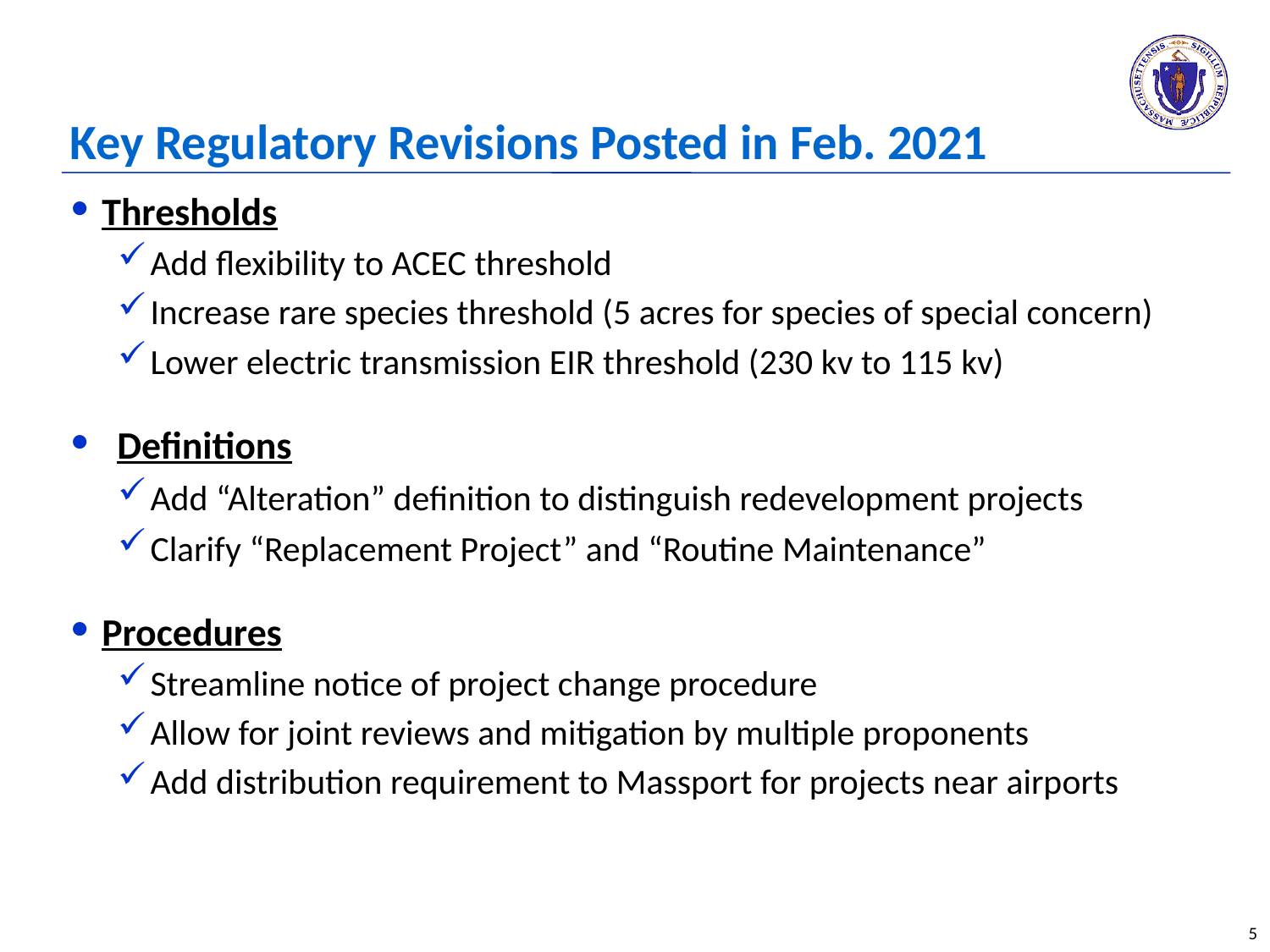

# Key Regulatory Revisions Posted in Feb. 2021
Thresholds
Add flexibility to ACEC threshold
Increase rare species threshold (5 acres for species of special concern)
Lower electric transmission EIR threshold (230 kv to 115 kv)
Definitions
Add “Alteration” definition to distinguish redevelopment projects
Clarify “Replacement Project” and “Routine Maintenance”
Procedures
Streamline notice of project change procedure
Allow for joint reviews and mitigation by multiple proponents
Add distribution requirement to Massport for projects near airports

5